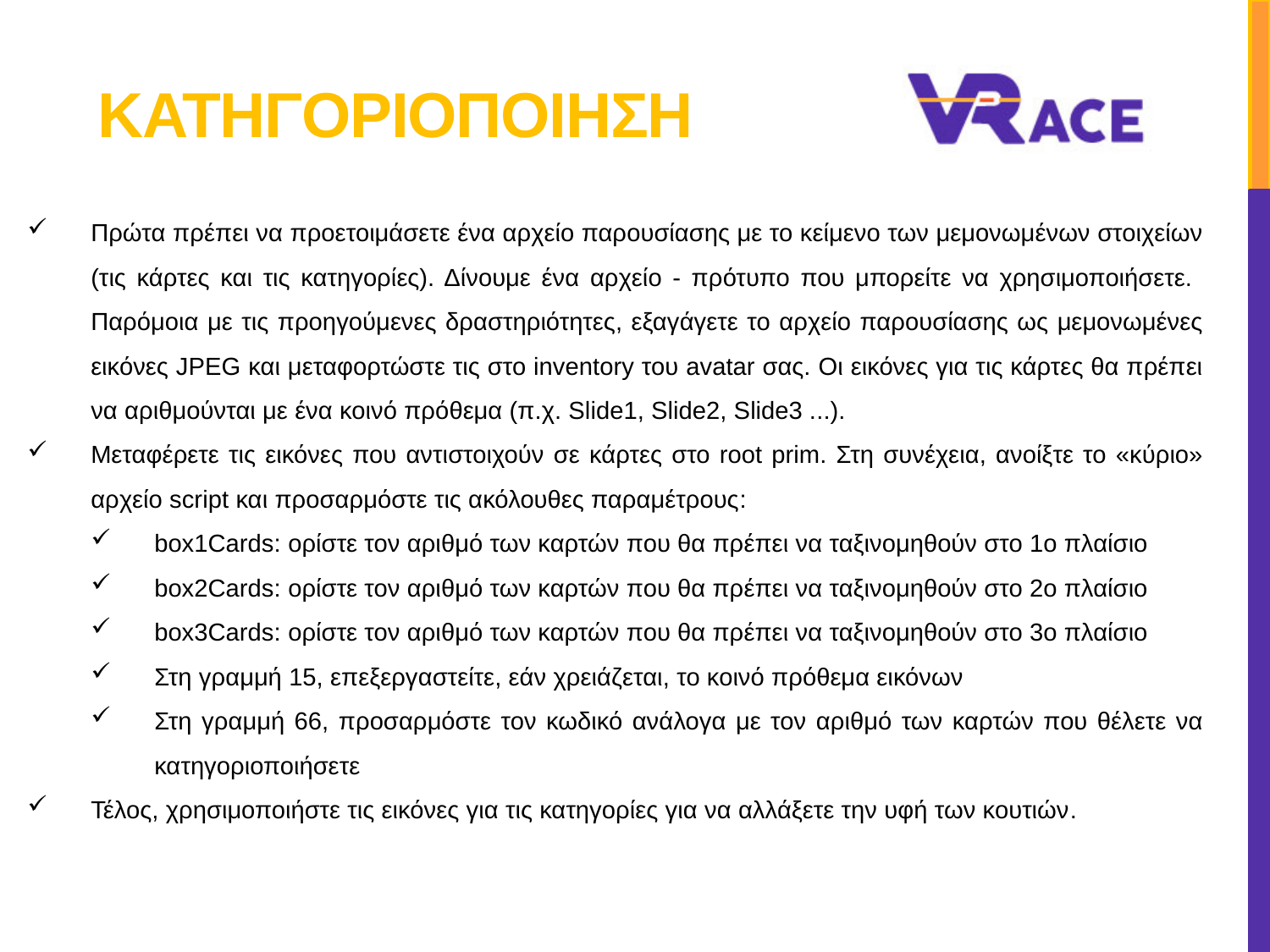

# κατηγοριοποιηση
Πρώτα πρέπει να προετοιμάσετε ένα αρχείο παρουσίασης με το κείμενο των μεμονωμένων στοιχείων (τις κάρτες και τις κατηγορίες). Δίνουμε ένα αρχείο - πρότυπο που μπορείτε να χρησιμοποιήσετε.  Παρόμοια με τις προηγούμενες δραστηριότητες, εξαγάγετε το αρχείο παρουσίασης ως μεμονωμένες εικόνες JPEG και μεταφορτώστε τις στο inventory του avatar σας. Οι εικόνες για τις κάρτες θα πρέπει να αριθμούνται με ένα κοινό πρόθεμα (π.χ. Slide1, Slide2, Slide3 ...).
Μεταφέρετε τις εικόνες που αντιστοιχούν σε κάρτες στο root prim. Στη συνέχεια, ανοίξτε το «κύριο» αρχείο script και προσαρμόστε τις ακόλουθες παραμέτρους:
box1Cards: ορίστε τον αριθμό των καρτών που θα πρέπει να ταξινομηθούν στο 1ο πλαίσιο
box2Cards: ορίστε τον αριθμό των καρτών που θα πρέπει να ταξινομηθούν στο 2ο πλαίσιο
box3Cards: ορίστε τον αριθμό των καρτών που θα πρέπει να ταξινομηθούν στο 3ο πλαίσιο
Στη γραμμή 15, επεξεργαστείτε, εάν χρειάζεται, το κοινό πρόθεμα εικόνων
Στη γραμμή 66, προσαρμόστε τον κωδικό ανάλογα με τον αριθμό των καρτών που θέλετε να κατηγοριοποιήσετε
Τέλος, χρησιμοποιήστε τις εικόνες για τις κατηγορίες για να αλλάξετε την υφή των κουτιών.